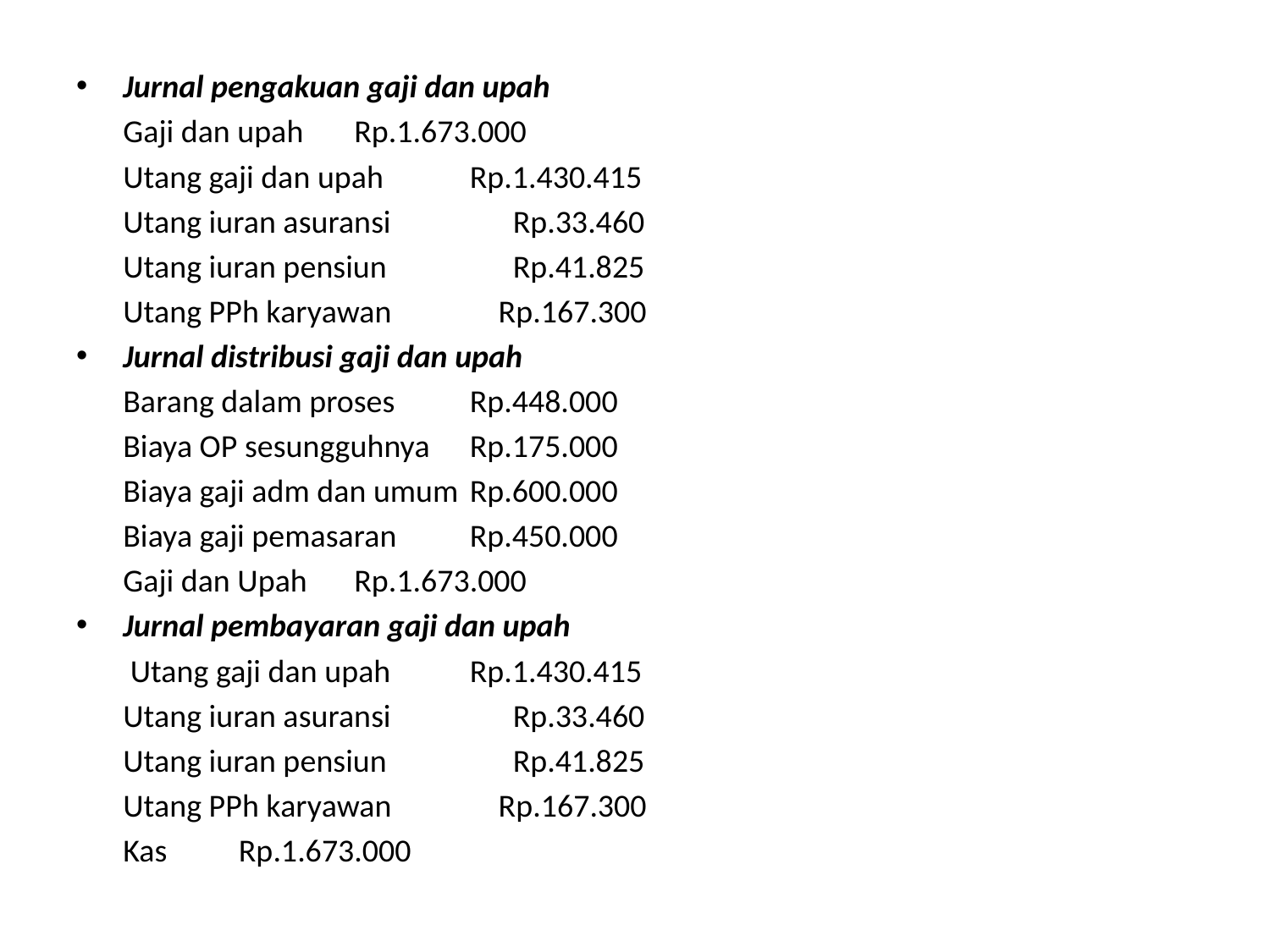

Jurnal pengakuan gaji dan upah
		Gaji dan upah			Rp.1.673.000
			Utang gaji dan upah		Rp.1.430.415
			Utang iuran asuransi		      Rp.33.460
			Utang iuran pensiun		      Rp.41.825
			Utang PPh karyawan		    Rp.167.300
Jurnal distribusi gaji dan upah
		Barang dalam proses		Rp.448.000
		Biaya OP sesungguhnya		Rp.175.000
		Biaya gaji adm dan umum		Rp.600.000
		Biaya gaji pemasaran		Rp.450.000
			Gaji dan Upah			Rp.1.673.000
Jurnal pembayaran gaji dan upah
		 Utang gaji dan upah		Rp.1.430.415
		Utang iuran asuransi		      Rp.33.460
		Utang iuran pensiun		      Rp.41.825
		Utang PPh karyawan		    Rp.167.300
			Kas				Rp.1.673.000